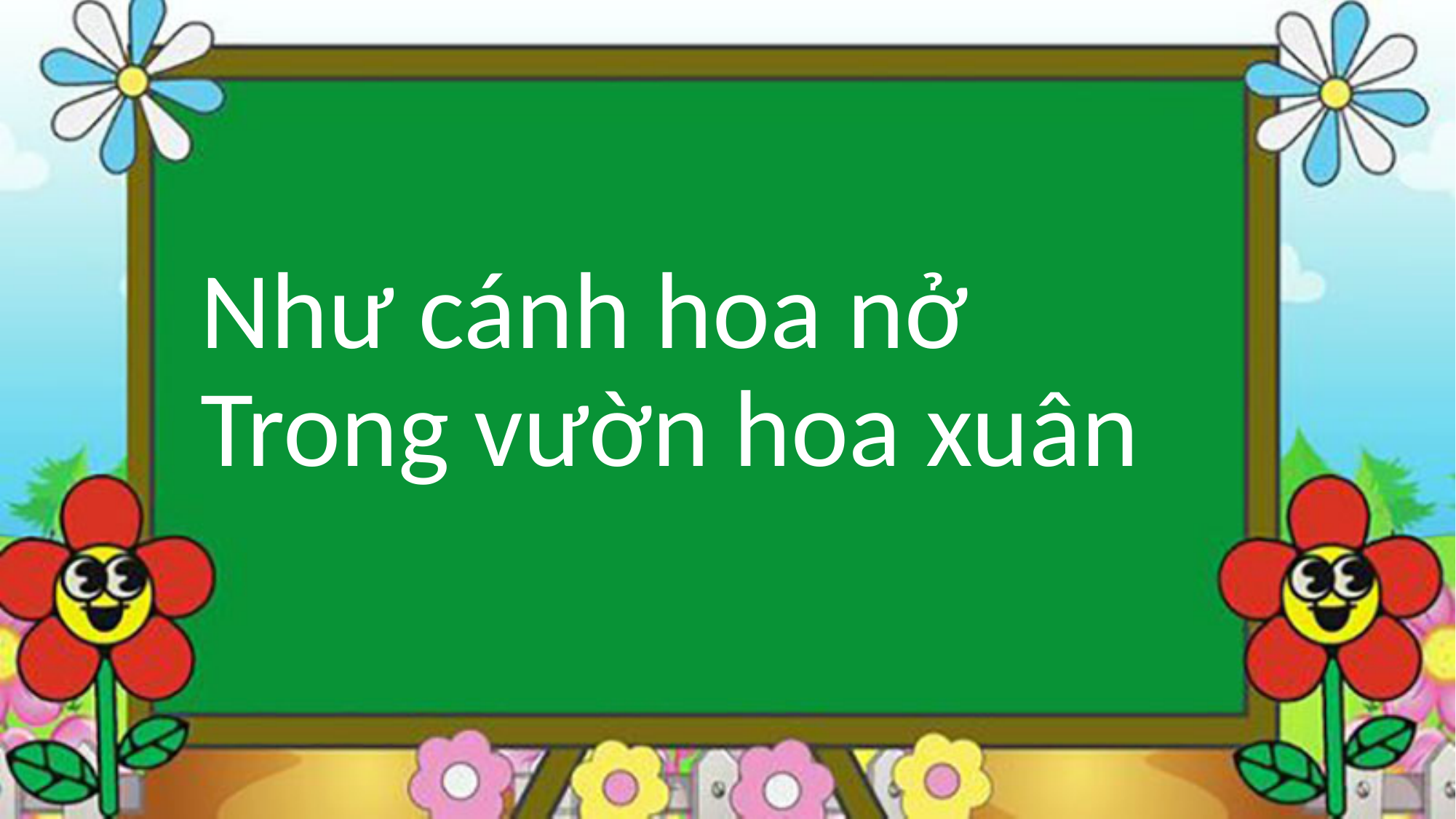

# Như cánh hoa nở Trong vườn hoa xuân